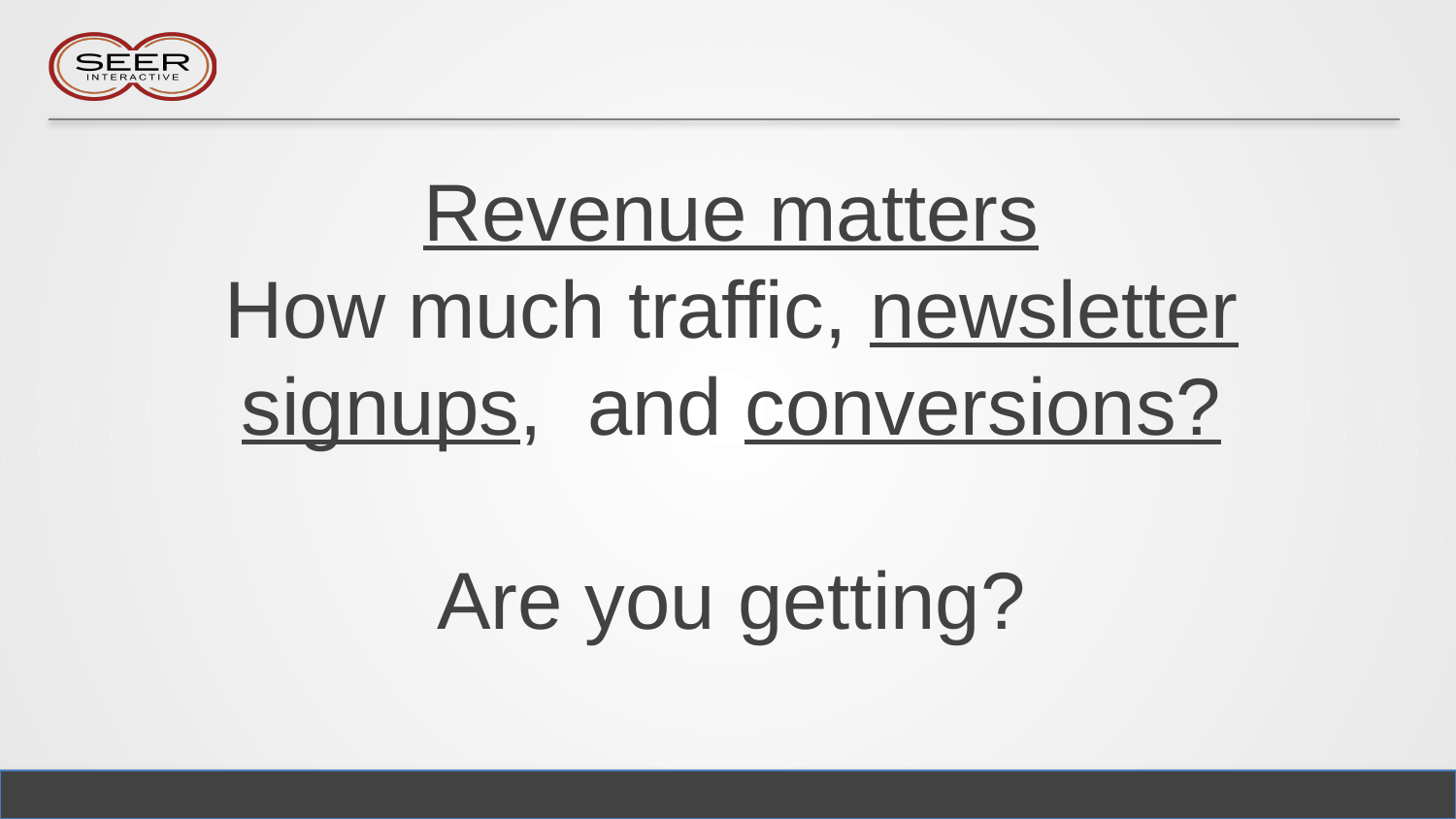

# Revenue matters How much traffic, newsletter signups,  and conversions? Are you getting?